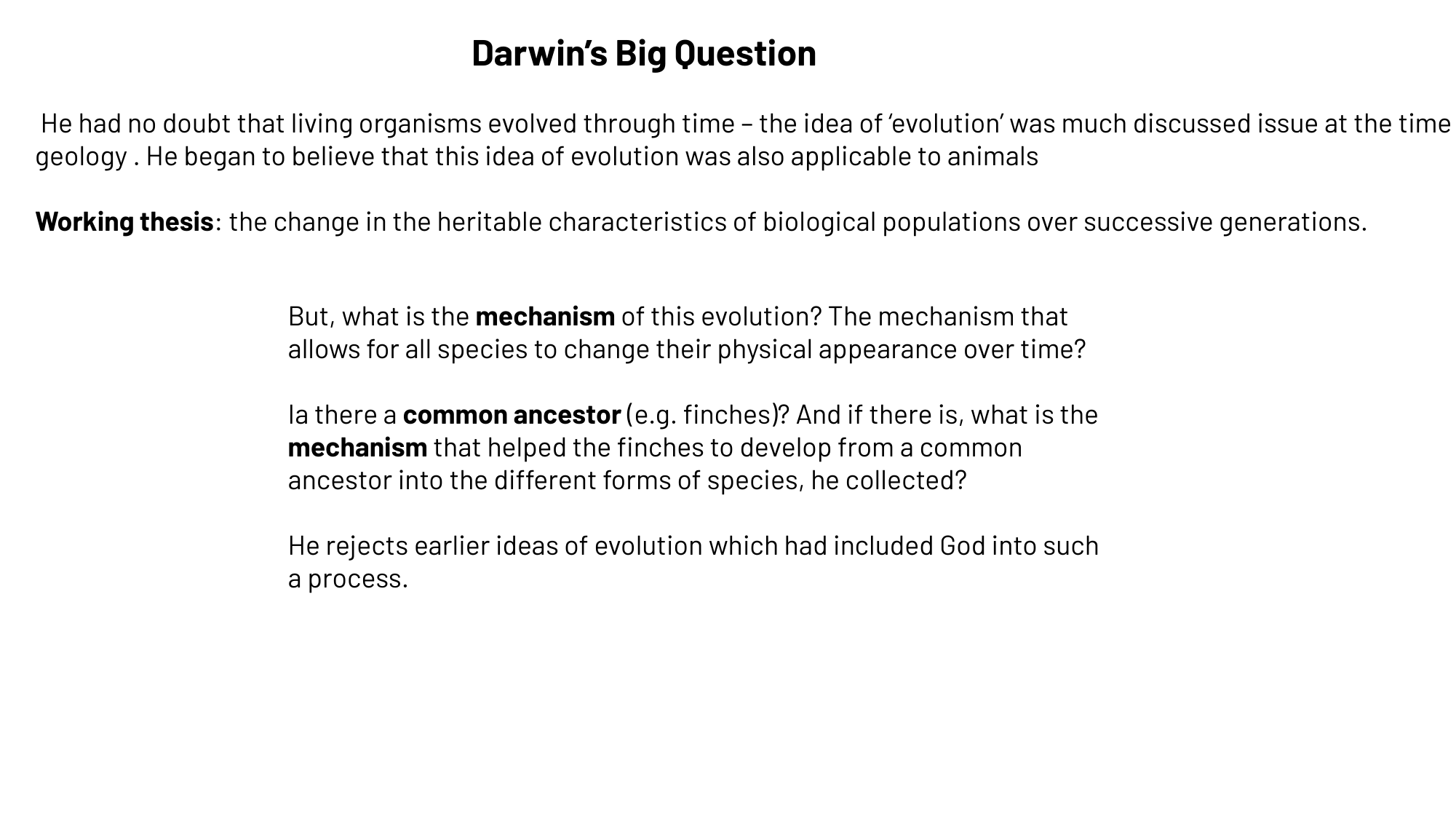

Darwin’s Big Question

 He had no doubt that living organisms evolved through time – the idea of ‘evolution’ was much discussed issue at the time in geology . He began to believe that this idea of evolution was also applicable to animals

Working thesis: the change in the heritable characteristics of biological populations over successive generations.

But, what is the mechanism of this evolution? The mechanism that allows for all species to change their physical appearance over time?

Ia there a common ancestor (e.g. finches)? And if there is, what is the mechanism that helped the finches to develop from a common ancestor into the different forms of species, he collected?

He rejects earlier ideas of evolution which had included God into such a process.